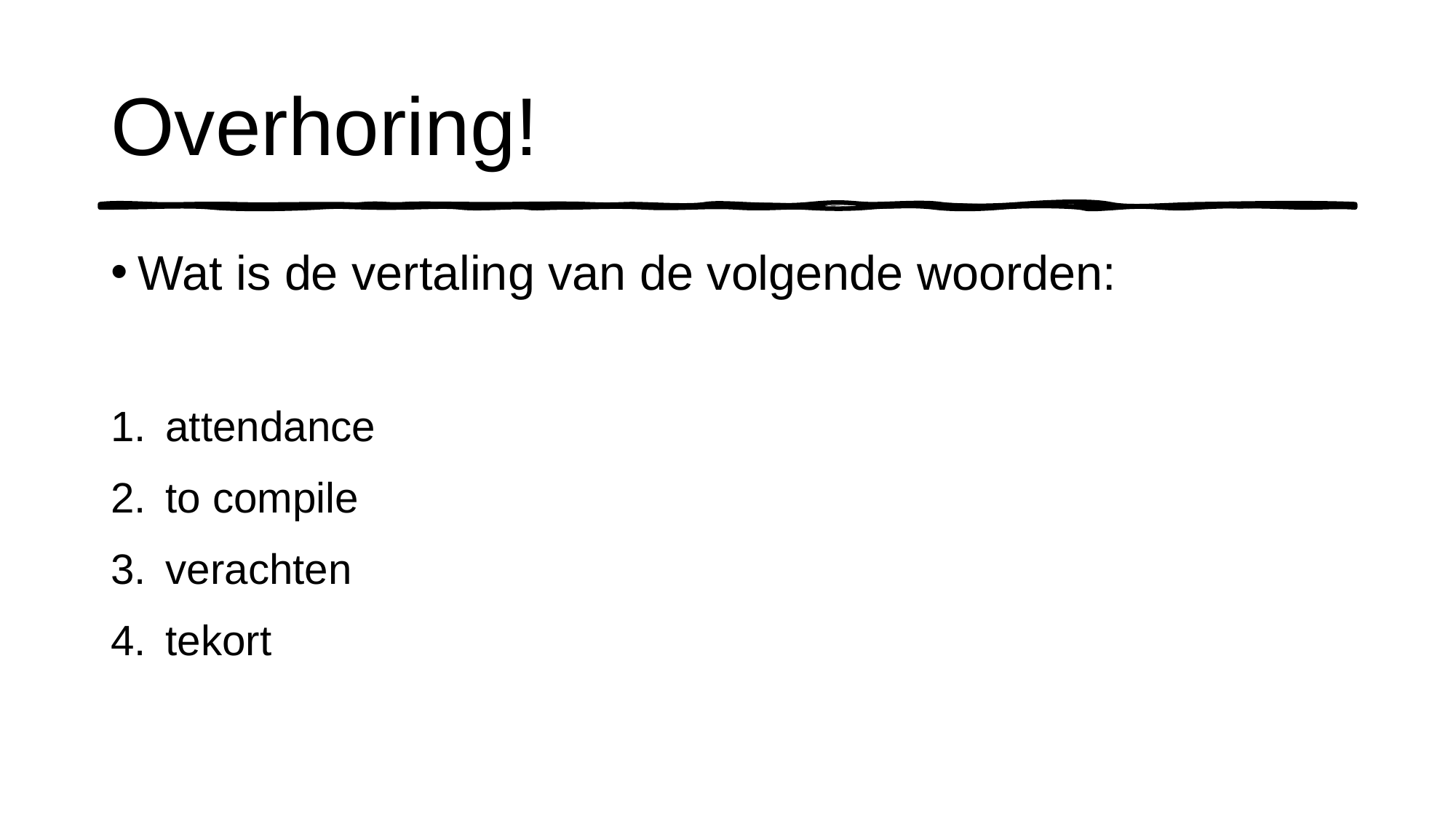

# Overhoring!
Wat is de vertaling van de volgende woorden:

attendance
to compile
verachten
tekort